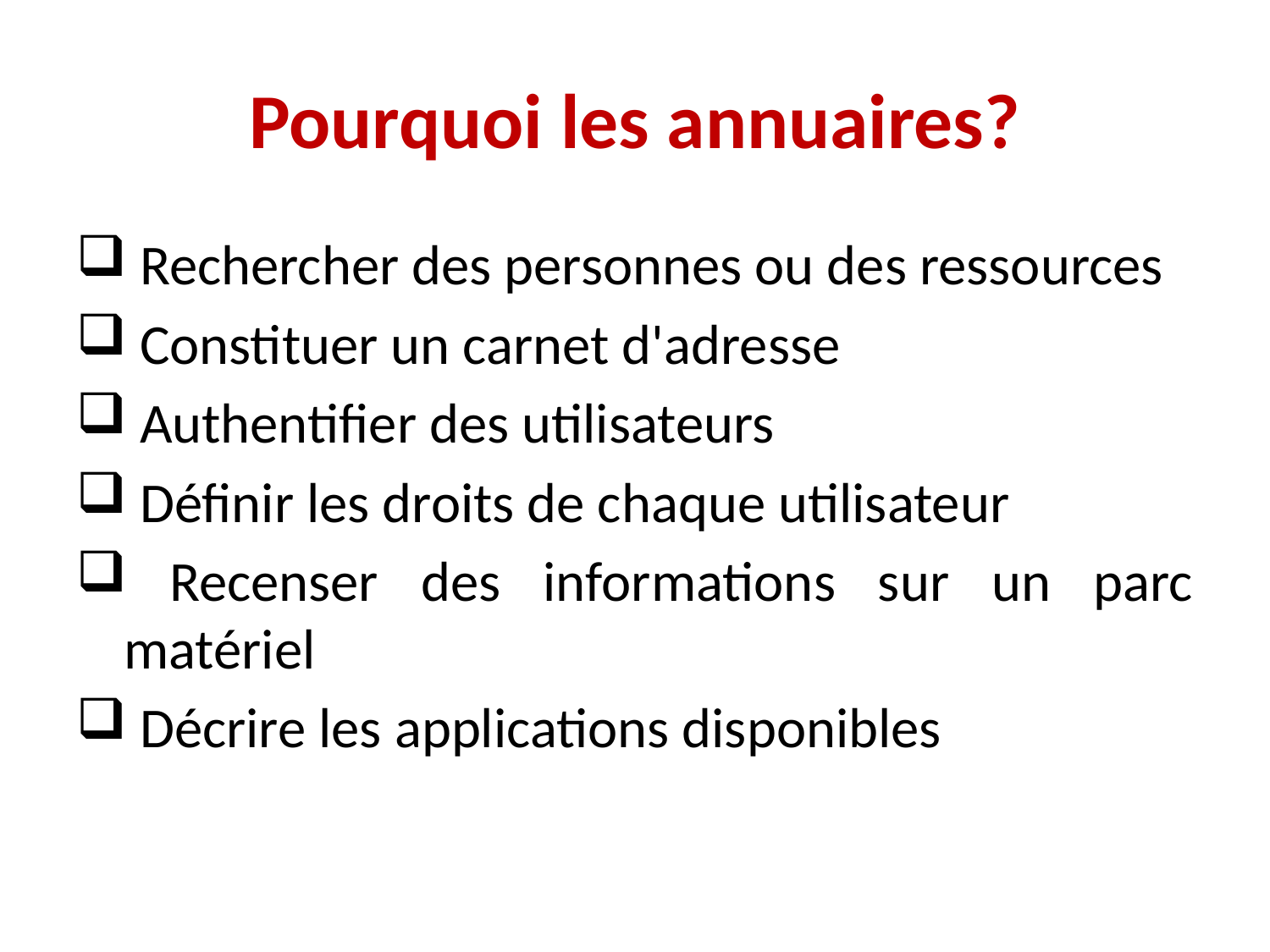

# Pourquoi les annuaires?
 Rechercher des personnes ou des ressources
 Constituer un carnet d'adresse
 Authentifier des utilisateurs
 Définir les droits de chaque utilisateur
 Recenser des informations sur un parc matériel
 Décrire les applications disponibles